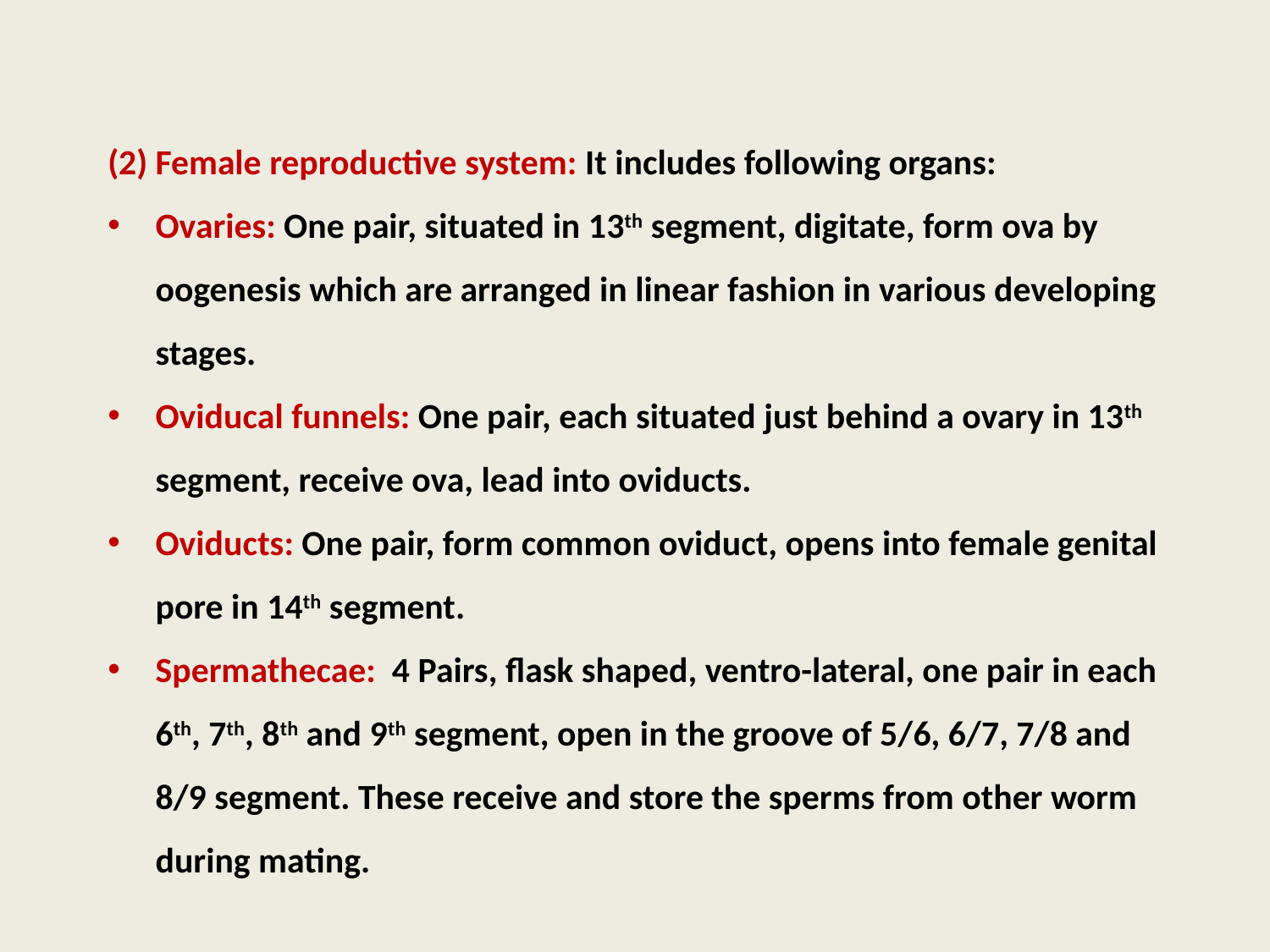

Female reproductive system: It includes following organs:
Ovaries: One pair, situated in 13th segment, digitate, form ova by oogenesis which are arranged in linear fashion in various developing stages.
Oviducal funnels: One pair, each situated just behind a ovary in 13th segment, receive ova, lead into oviducts.
Oviducts: One pair, form common oviduct, opens into female genital pore in 14th segment.
Spermathecae:  4 Pairs, flask shaped, ventro-lateral, one pair in each 6th, 7th, 8th and 9th segment, open in the groove of 5/6, 6/7, 7/8 and 8/9 segment. These receive and store the sperms from other worm during mating.